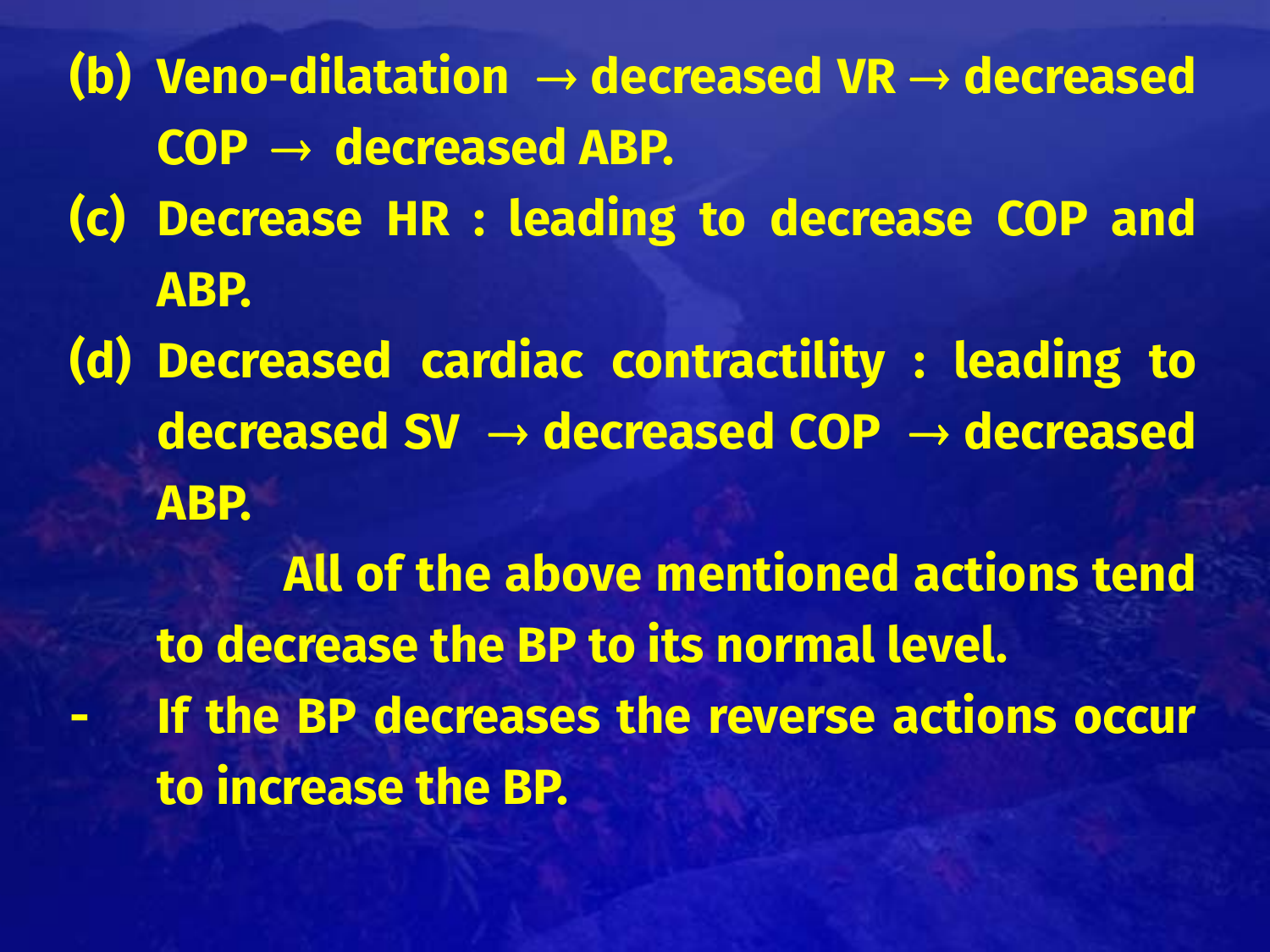

(b)	Veno-dilatation  → decreased VR → decreased COP  →  decreased ABP.
(c)	Decrease HR : leading to decrease COP and ABP.
(d)	Decreased cardiac contractility : leading to decreased SV  → decreased COP  → decreased ABP.
		All of the above mentioned actions tend to decrease the BP to its normal level.
-	If the BP decreases the reverse actions occur to increase the BP.